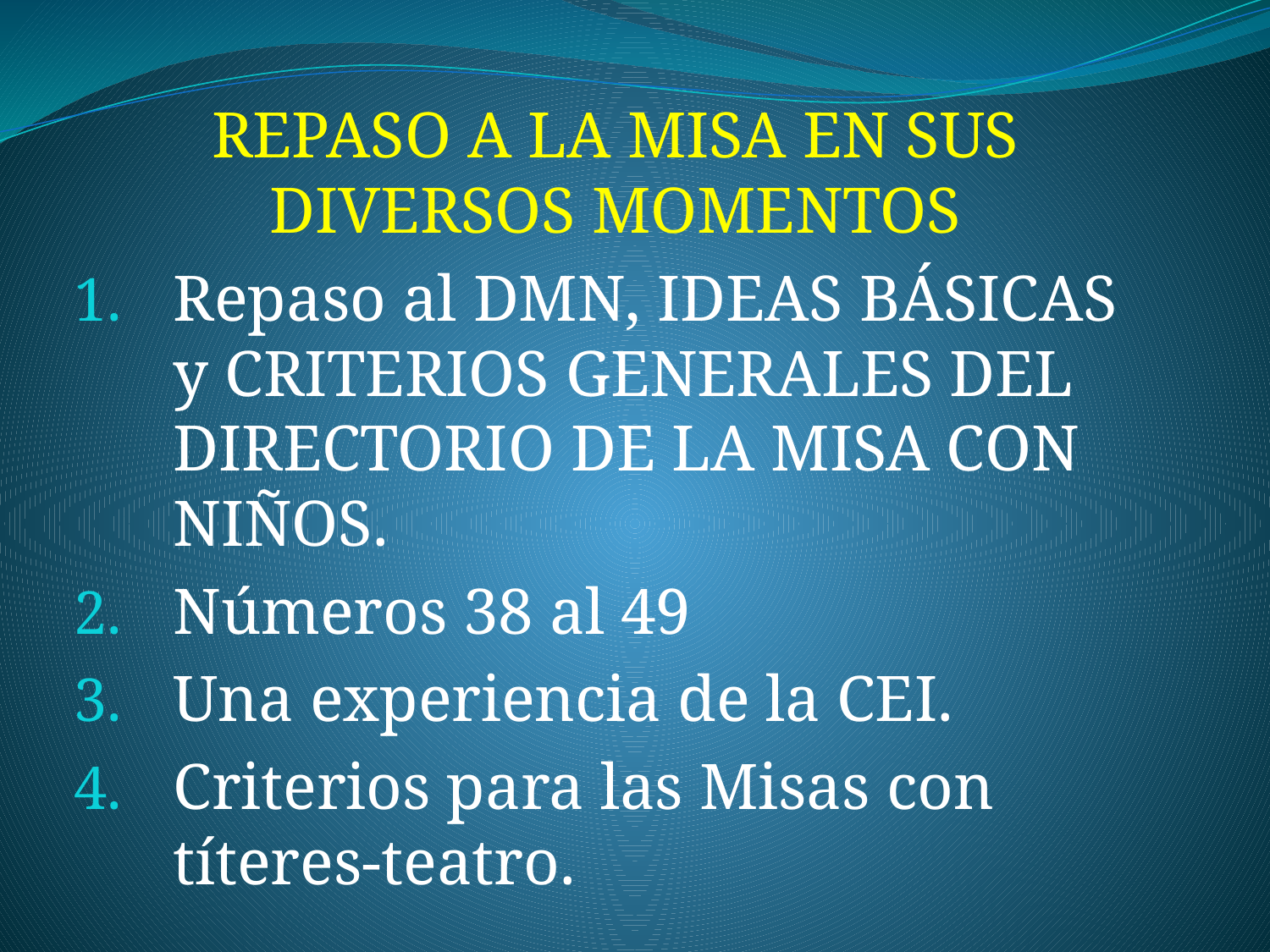

REPASO A LA MISA EN SUS DIVERSOS MOMENTOS
Repaso al DMN, IDEAS BÁSICAS y CRITERIOS GENERALES DEL DIRECTORIO DE LA MISA CON NIÑOS.
Números 38 al 49
Una experiencia de la CEI.
Criterios para las Misas con títeres-teatro.